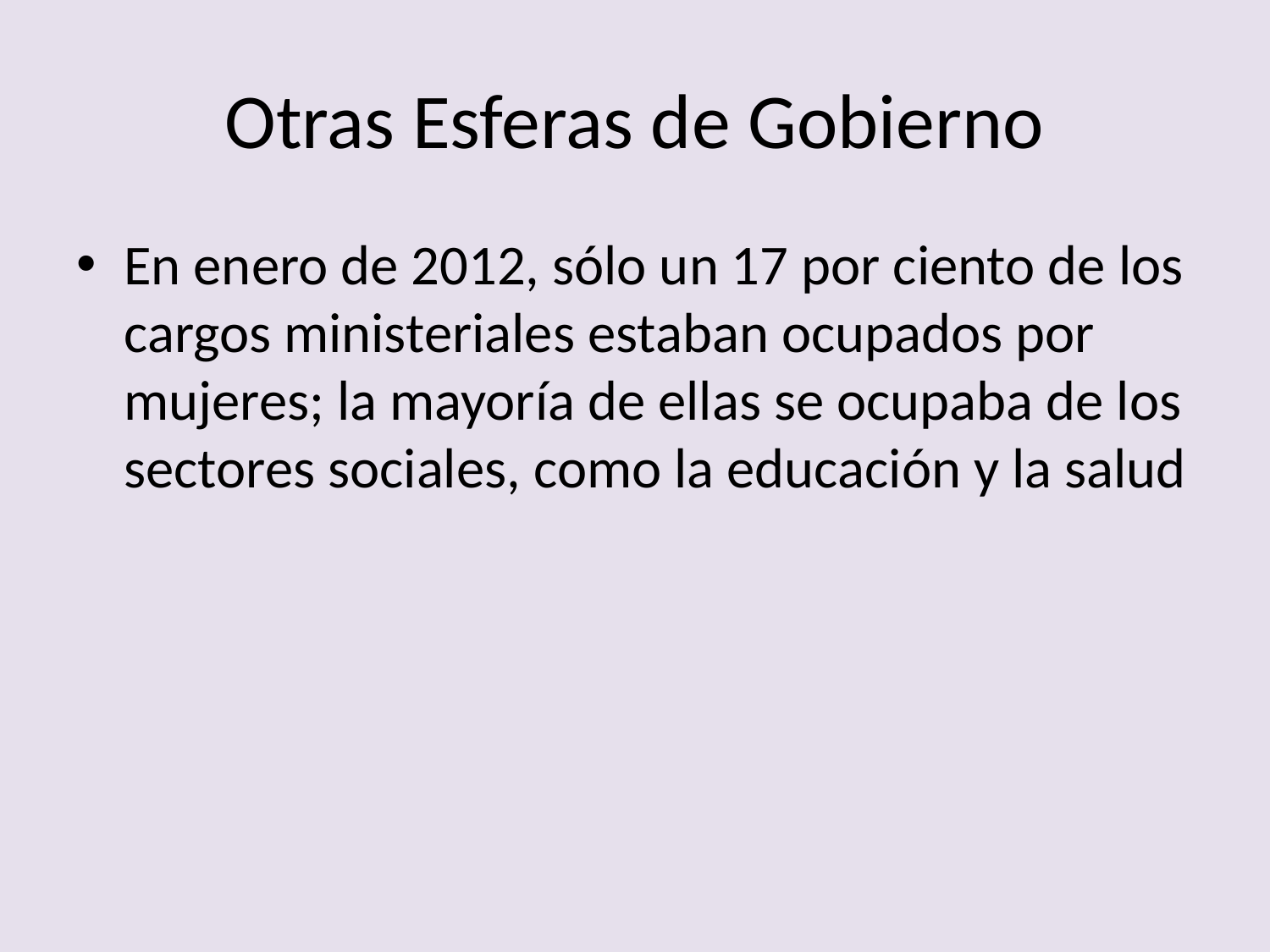

# Otras Esferas de Gobierno
En enero de 2012, sólo un 17 por ciento de los cargos ministeriales estaban ocupados por mujeres; la mayoría de ellas se ocupaba de los sectores sociales, como la educación y la salud